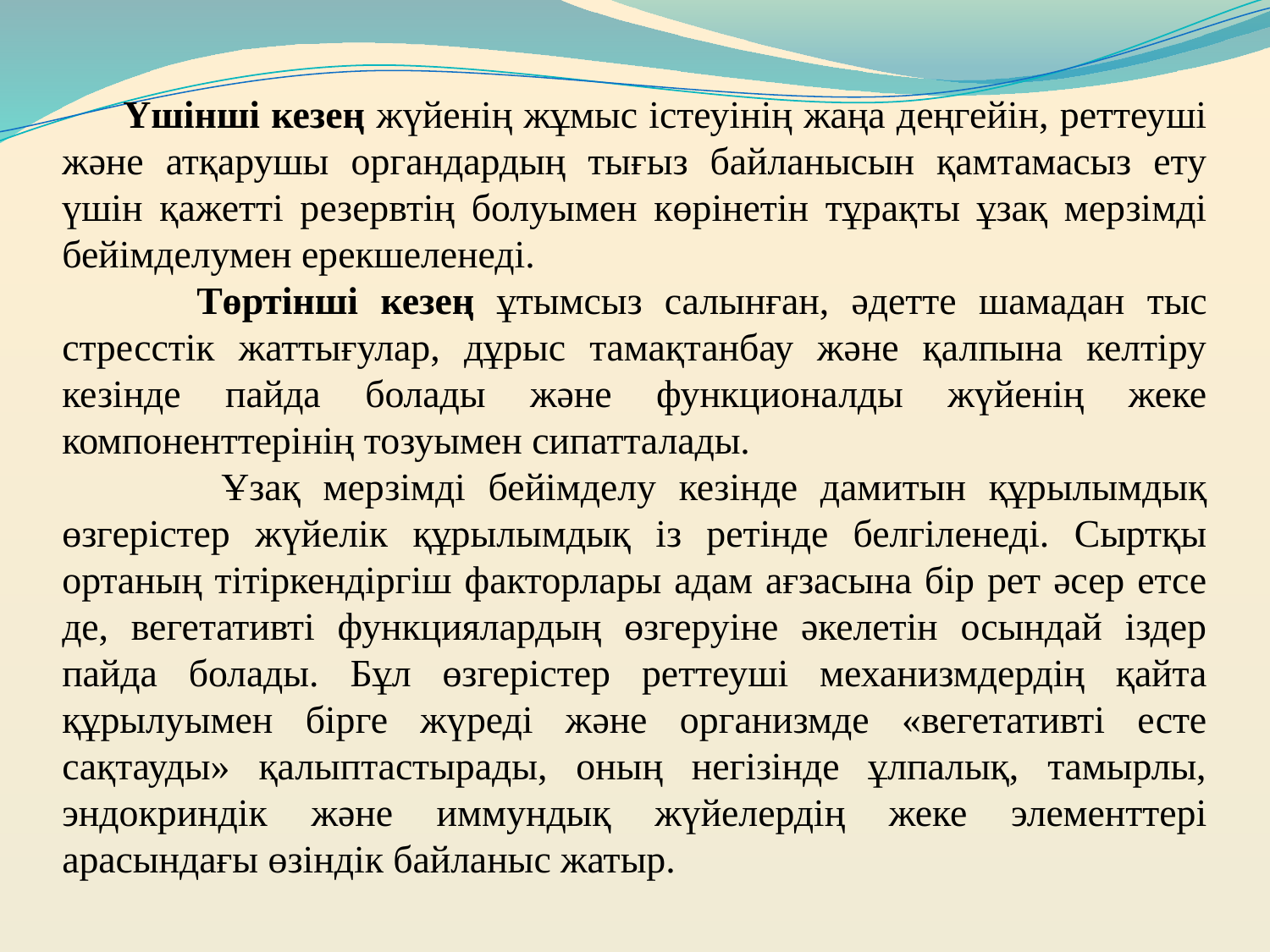

Үшінші кезең жүйенің жұмыс істеуінің жаңа деңгейін, реттеуші және атқарушы органдардың тығыз байланысын қамтамасыз ету үшін қажетті резервтің болуымен көрінетін тұрақты ұзақ мерзімді бейімделумен ерекшеленеді.
      Төртінші кезең ұтымсыз салынған, әдетте шамадан тыс стресстік жаттығулар, дұрыс тамақтанбау және қалпына келтіру кезінде пайда болады және функционалды жүйенің жеке компоненттерінің тозуымен сипатталады.
       Ұзақ мерзімді бейімделу кезінде дамитын құрылымдық өзгерістер жүйелік құрылымдық із ретінде белгіленеді. Сыртқы ортаның тітіркендіргіш факторлары адам ағзасына бір рет әсер етсе де, вегетативті функциялардың өзгеруіне әкелетін осындай іздер пайда болады. Бұл өзгерістер реттеуші механизмдердің қайта құрылуымен бірге жүреді және организмде «вегетативті есте сақтауды» қалыптастырады, оның негізінде ұлпалық, тамырлы, эндокриндік және иммундық жүйелердің жеке элементтері арасындағы өзіндік байланыс жатыр.